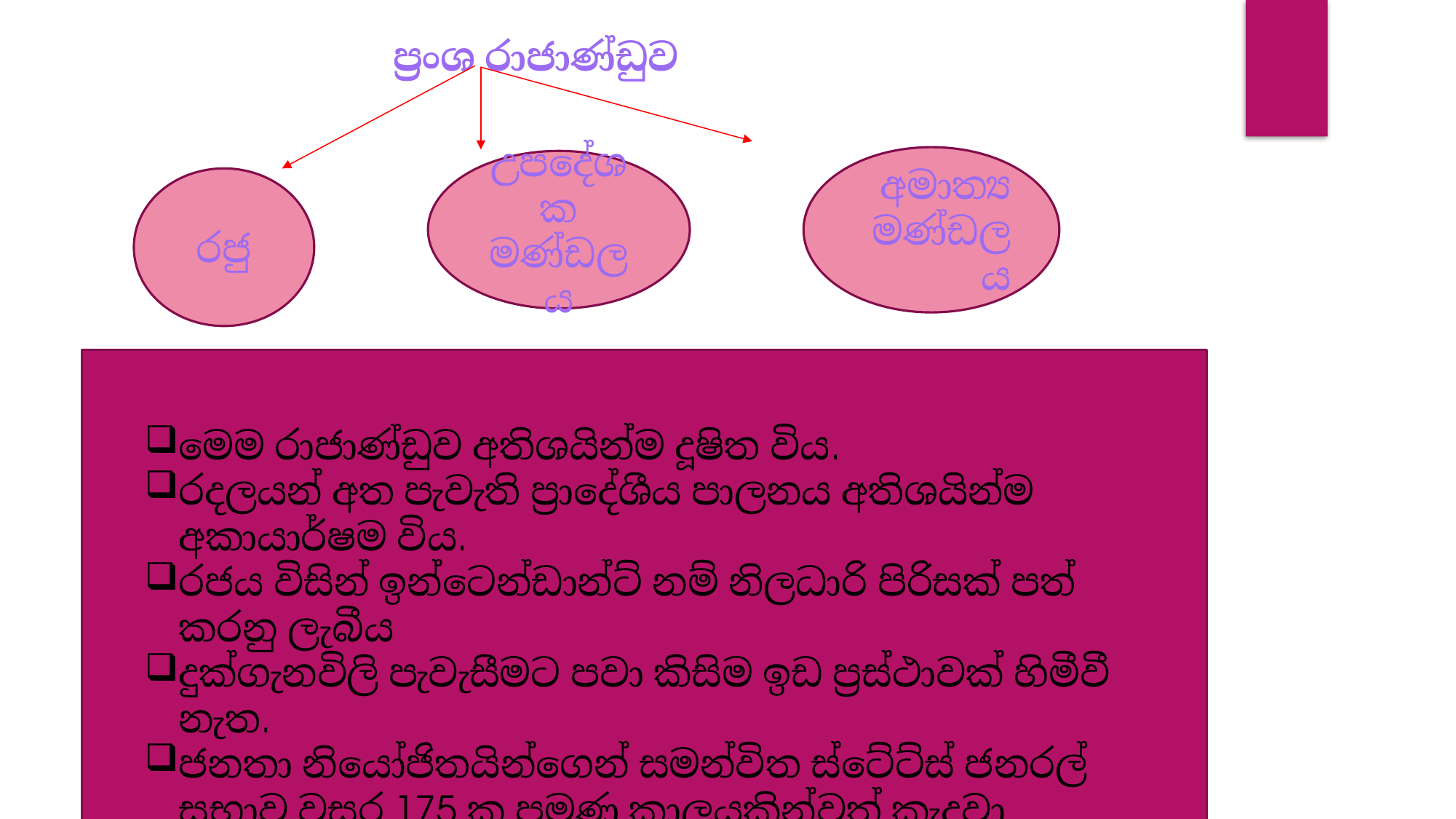

ප්‍රංශ රාජාණ්ඩුව

අමාත්‍ය මණ්ඩලය
උපදේශක මණ්ඩලය
රජු

මෙම රාජාණ්ඩුව අතිශයින්ම දූෂිත විය.
රදලයන් අත පැවැති ප්‍රාදේශීය පාලනය අතිශයින්ම අකායාර්ෂම විය.
රජය විසින් ඉන්ටෙන්ඩාන්ට් නම් නිලධාරි පිරිසක් පත් කරනු ලැබීය
දුක්ගැනවිලි පැවැසීමට පවා කිසිම ඉඩ ප්‍රස්ථාවක් හිමීවී නැත.
ජනතා නියෝජිතයින්ගෙන් සමන්විත ස්ටේට්ස් ජනරල් සභාව වසර 175 ක පමණ කාලයකින්වත් කැදවා නොතිබිණි